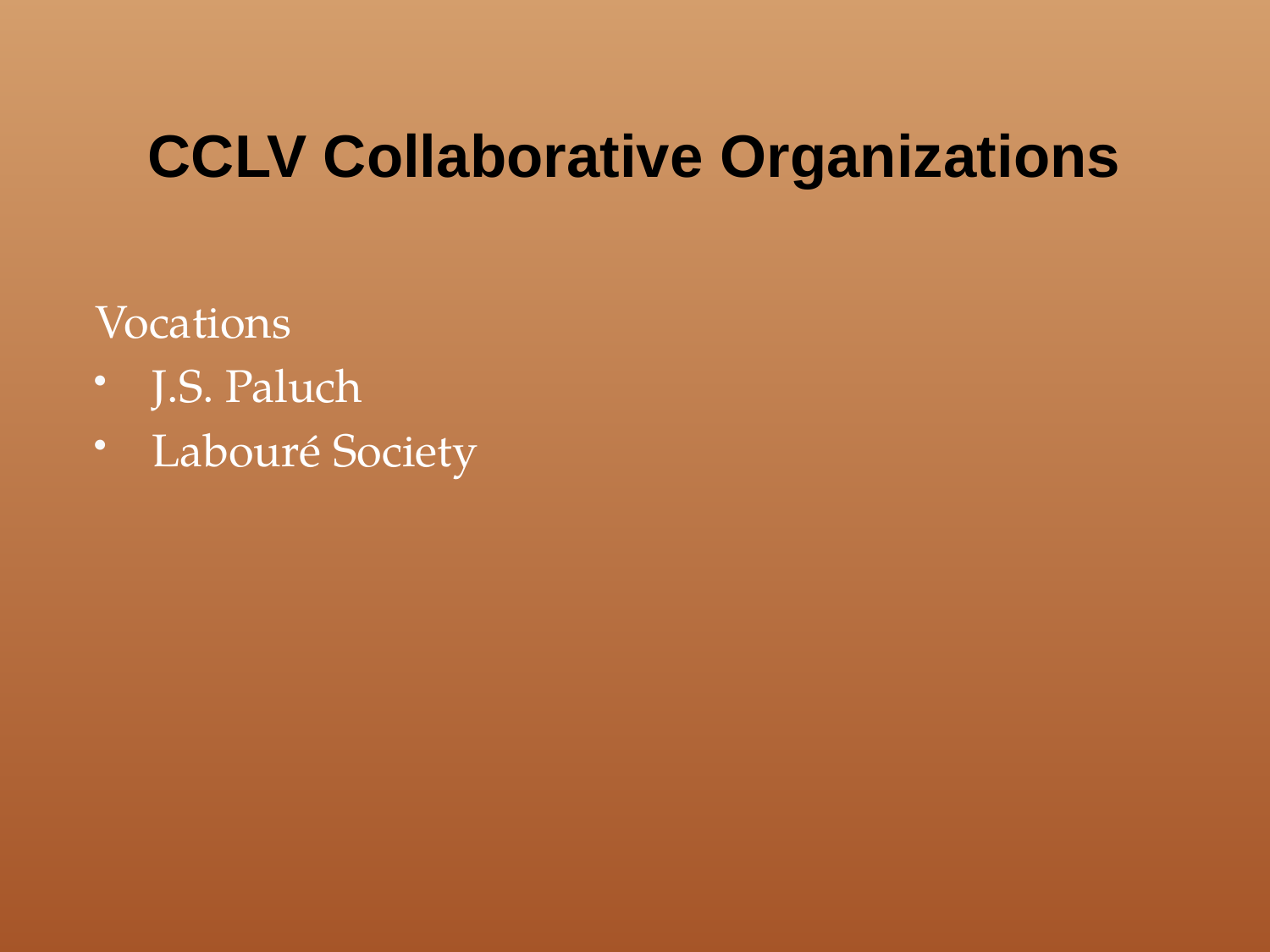

# CCLV Collaborative Organizations

Vocations
J.S. Paluch
Labouré Society